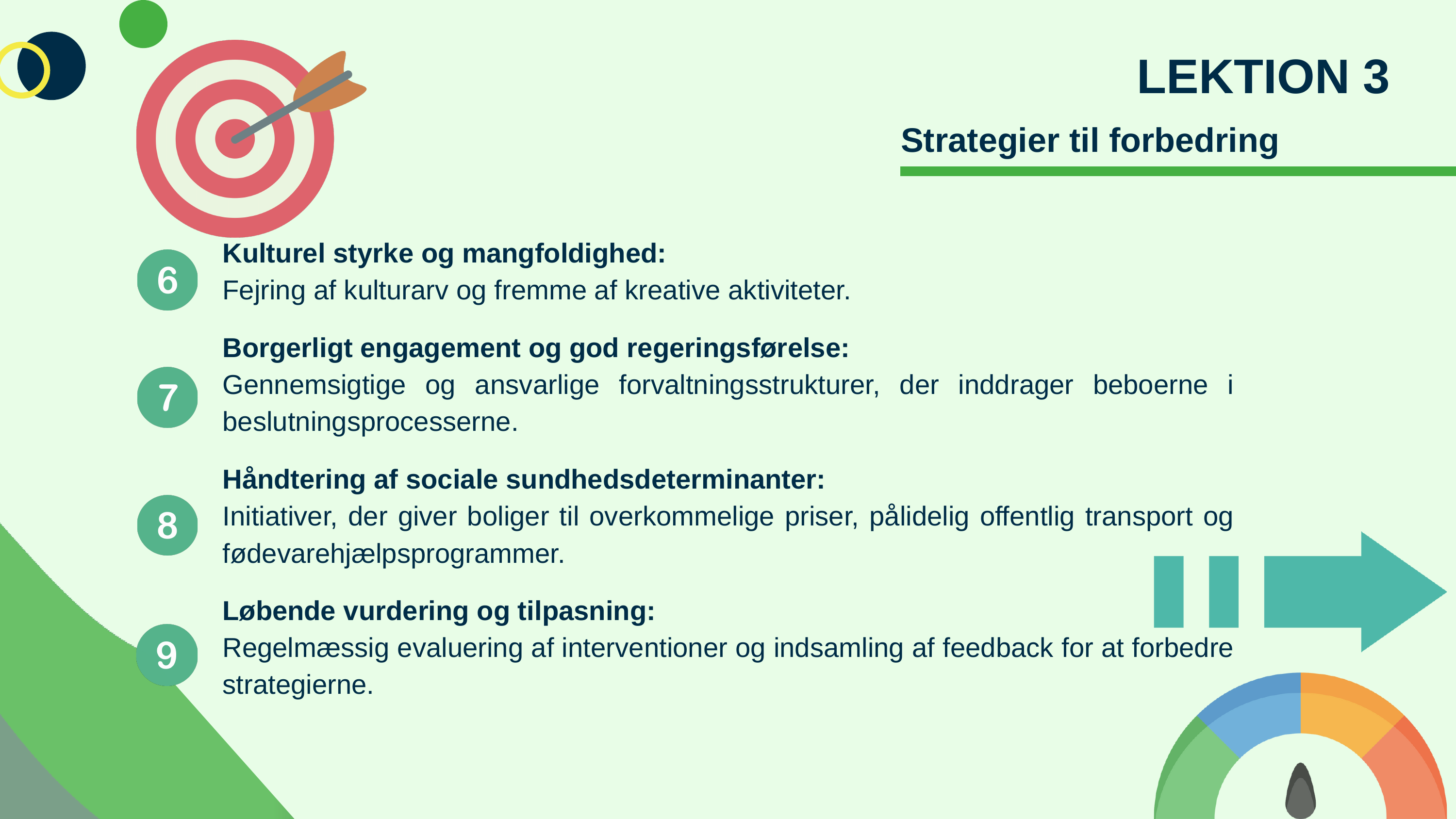

LEKTION 3

Strategier til forbedring

Kulturel styrke og mangfoldighed:
Fejring af kulturarv og fremme af kreative aktiviteter.

Borgerligt engagement og god regeringsførelse:
Gennemsigtige og ansvarlige forvaltningsstrukturer, der inddrager beboerne i beslutningsprocesserne.

Håndtering af sociale sundhedsdeterminanter:
Initiativer, der giver boliger til overkommelige priser, pålidelig offentlig transport og fødevarehjælpsprogrammer.

Løbende vurdering og tilpasning:
Regelmæssig evaluering af interventioner og indsamling af feedback for at forbedre strategierne.